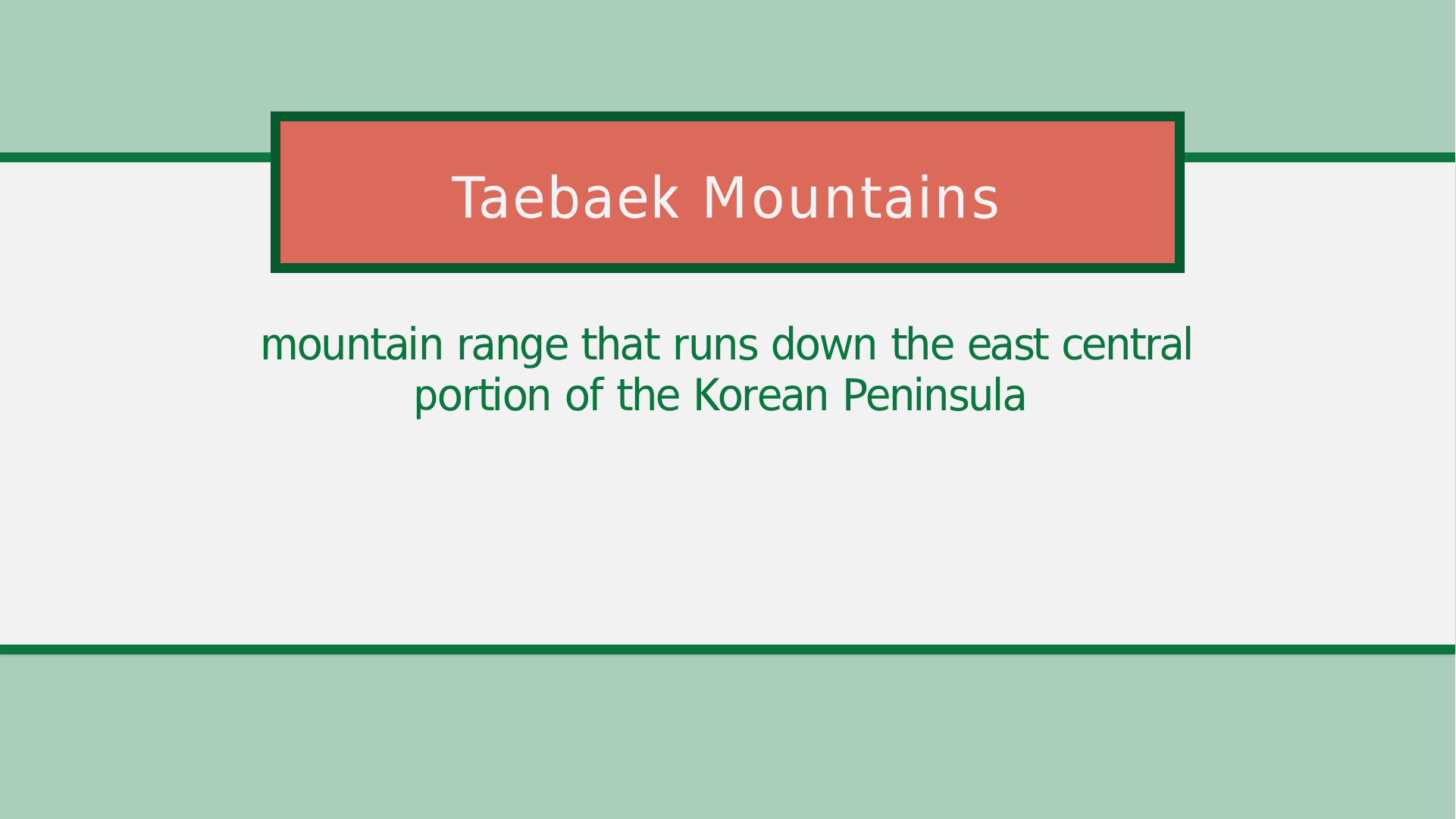

# Taebaek Mountains
mountain range that runs down the east central portion of the Korean Peninsula